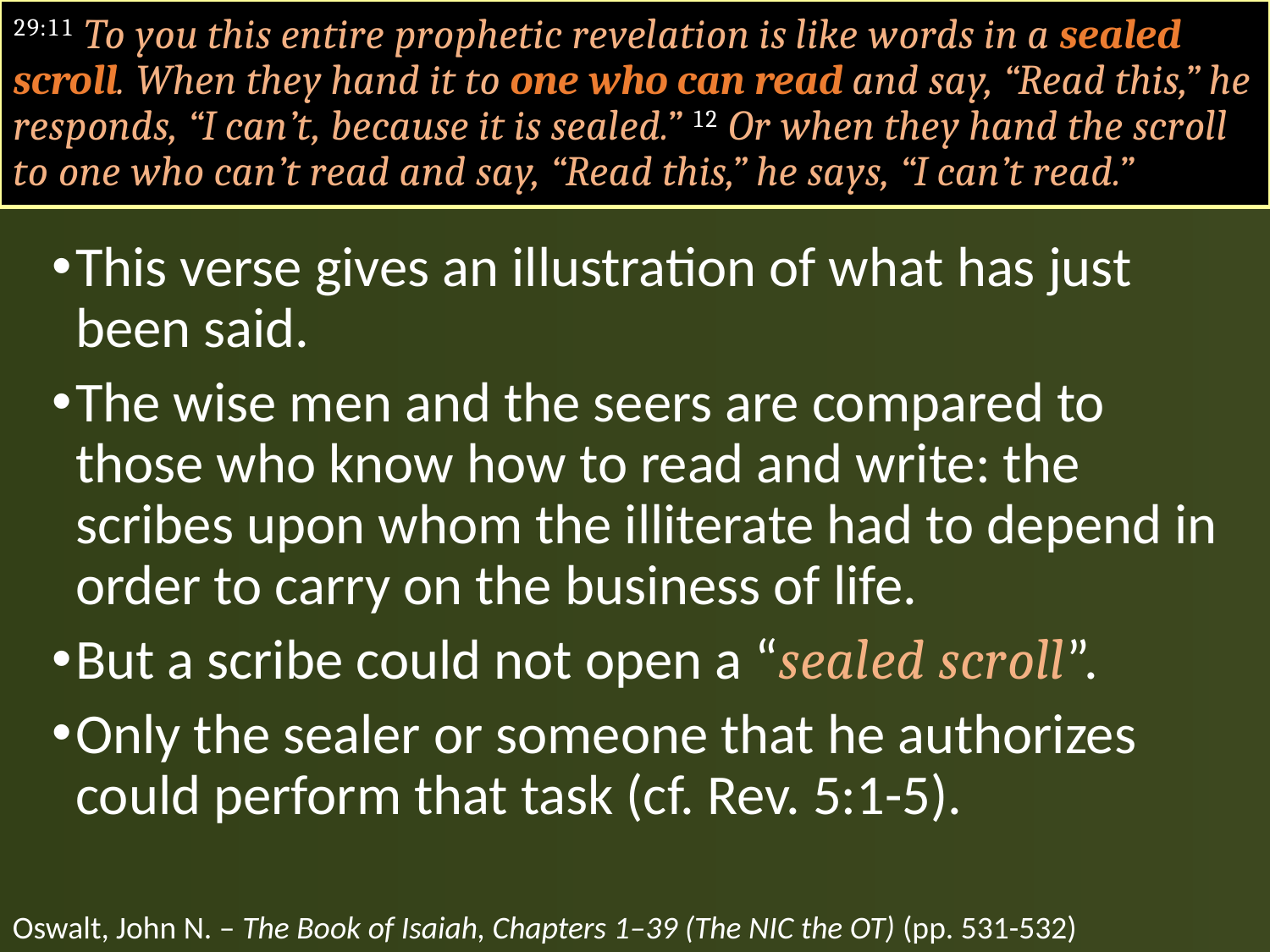

#
29:11 To you this entire prophetic revelation is like words in a sealed scroll. When they hand it to one who can read and say, “Read this,” he responds, “I can’t, because it is sealed.” 12 Or when they hand the scroll to one who can’t read and say, “Read this,” he says, “I can’t read.”
This verse gives an illustration of what has just been said.
The wise men and the seers are compared to those who know how to read and write: the scribes upon whom the illiterate had to depend in order to carry on the business of life.
But a scribe could not open a “sealed scroll”.
Only the sealer or someone that he authorizes could perform that task (cf. Rev. 5:1-5).
Oswalt, John N. – The Book of Isaiah, Chapters 1–39 (The NIC the OT) (pp. 531-532)